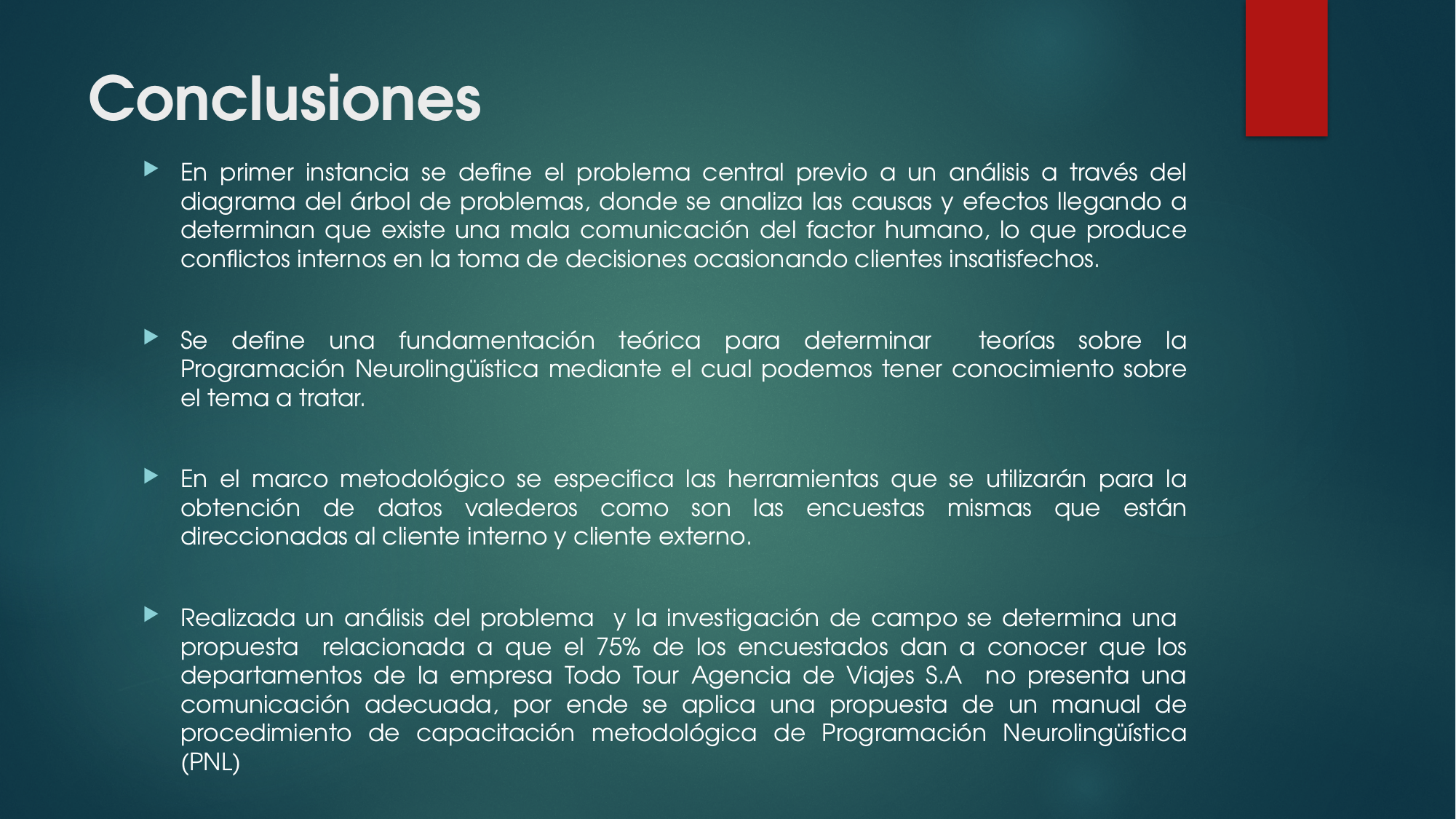

# Conclusiones
En primer instancia se define el problema central previo a un análisis a través del diagrama del árbol de problemas, donde se analiza las causas y efectos llegando a determinan que existe una mala comunicación del factor humano, lo que produce conflictos internos en la toma de decisiones ocasionando clientes insatisfechos.

Se define una fundamentación teórica para determinar  teorías sobre la Programación Neurolingüística mediante el cual podemos tener conocimiento sobre el tema a tratar.

En el marco metodológico se especifica las herramientas que se utilizarán para la obtención de datos valederos como son las encuestas mismas que están direccionadas al cliente interno y cliente externo.

Realizada un análisis del problema  y la investigación de campo se determina una  propuesta  relacionada a que el 75% de los encuestados dan a conocer que los departamentos de la empresa Todo Tour Agencia de Viajes S.A  no presenta una comunicación adecuada, por ende se aplica una propuesta de un manual de procedimiento de capacitación metodológica de Programación Neurolingüística (PNL)